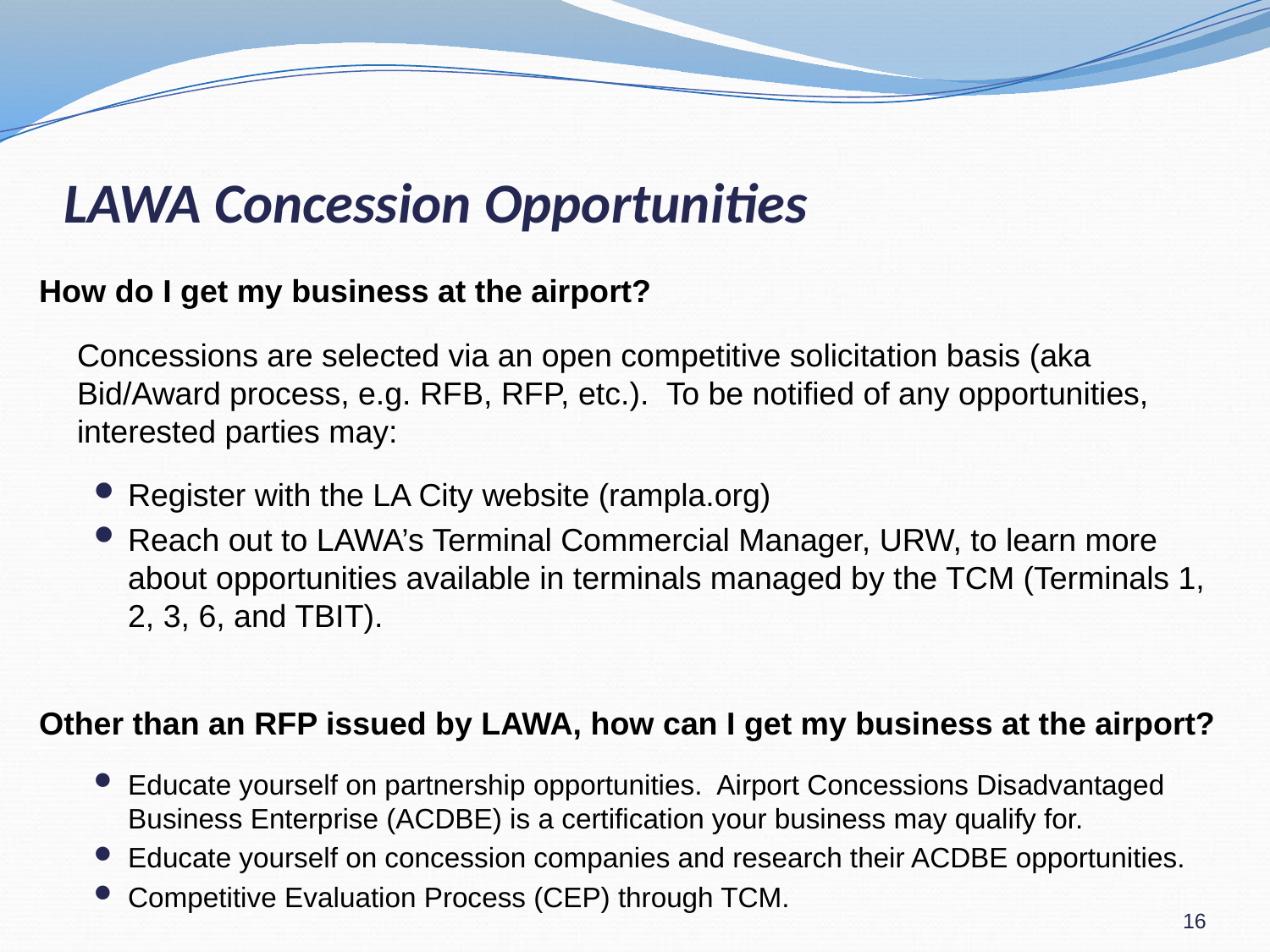

# LAWA Concession Opportunities
How do I get my business at the airport?

	Concessions are selected via an open competitive solicitation basis (aka Bid/Award process, e.g. RFB, RFP, etc.).  To be notified of any opportunities, interested parties may:

Register with the LA City website (rampla.org)
Reach out to LAWA’s Terminal Commercial Manager, URW, to learn more about opportunities available in terminals managed by the TCM (Terminals 1, 2, 3, 6, and TBIT).

Other than an RFP issued by LAWA, how can I get my business at the airport?

Educate yourself on partnership opportunities.  Airport Concessions Disadvantaged Business Enterprise (ACDBE) is a certification your business may qualify for.
Educate yourself on concession companies and research their ACDBE opportunities.
Competitive Evaluation Process (CEP) through TCM.
16